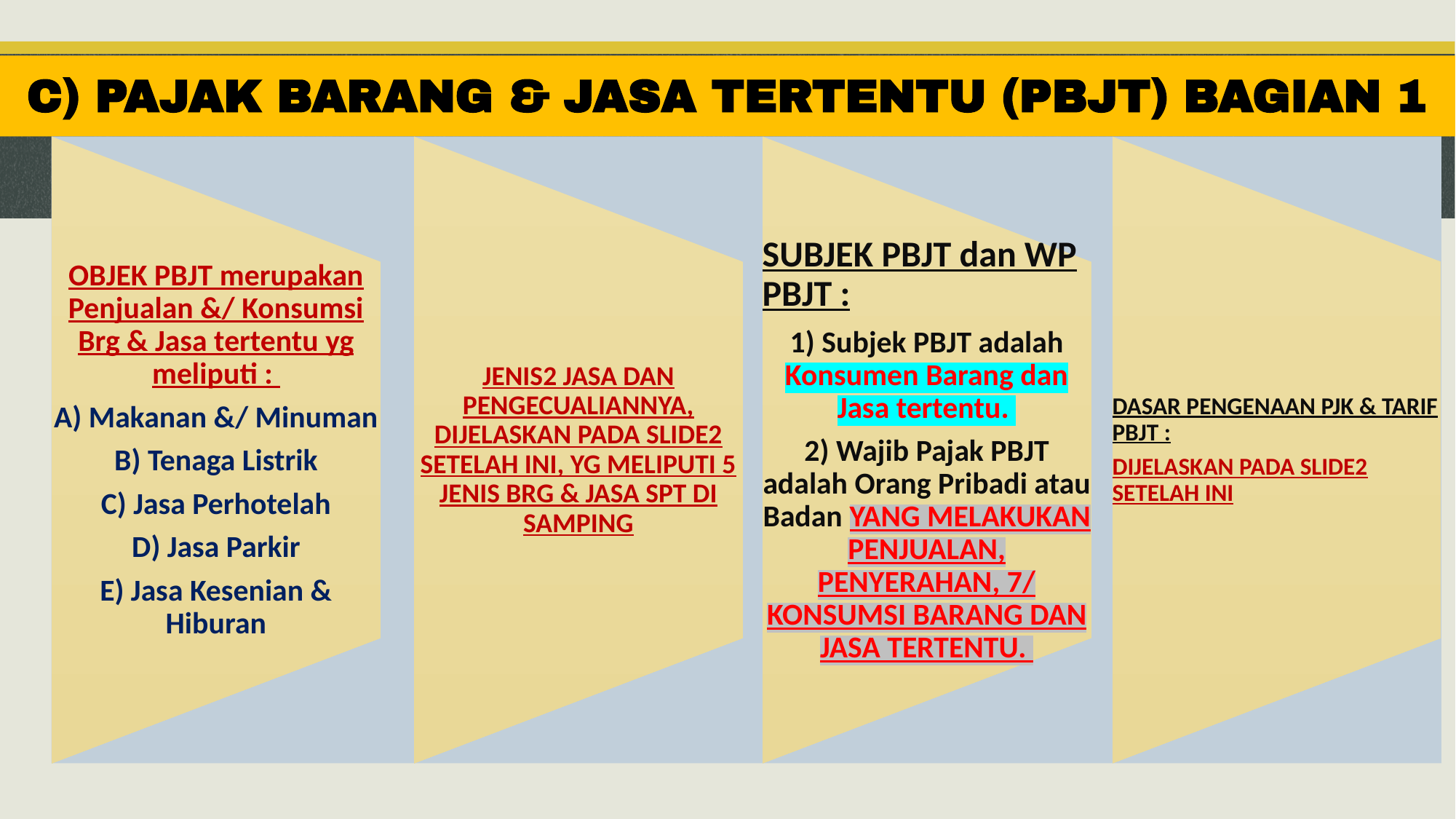

# C) PAJAK BARANG & JASA TERTENTU (PBJT) BAGIAN 1
OBJEK PBJT merupakan Penjualan &/ Konsumsi Brg & Jasa tertentu yg meliputi :
A) Makanan &/ Minuman
B) Tenaga Listrik
C) Jasa Perhotelah
D) Jasa Parkir
E) Jasa Kesenian & Hiburan
JENIS2 JASA DAN PENGECUALIANNYA, DIJELASKAN PADA SLIDE2 SETELAH INI, YG MELIPUTI 5 JENIS BRG & JASA SPT DI SAMPING
SUBJEK PBJT dan WP PBJT :
1) Subjek PBJT adalah Konsumen Barang dan Jasa tertentu.
2) Wajib Pajak PBJT adalah Orang Pribadi atau Badan YANG MELAKUKAN PENJUALAN, PENYERAHAN, 7/ KONSUMSI BARANG DAN JASA TERTENTU.
DASAR PENGENAAN PJK & TARIF PBJT :
DIJELASKAN PADA SLIDE2 SETELAH INI